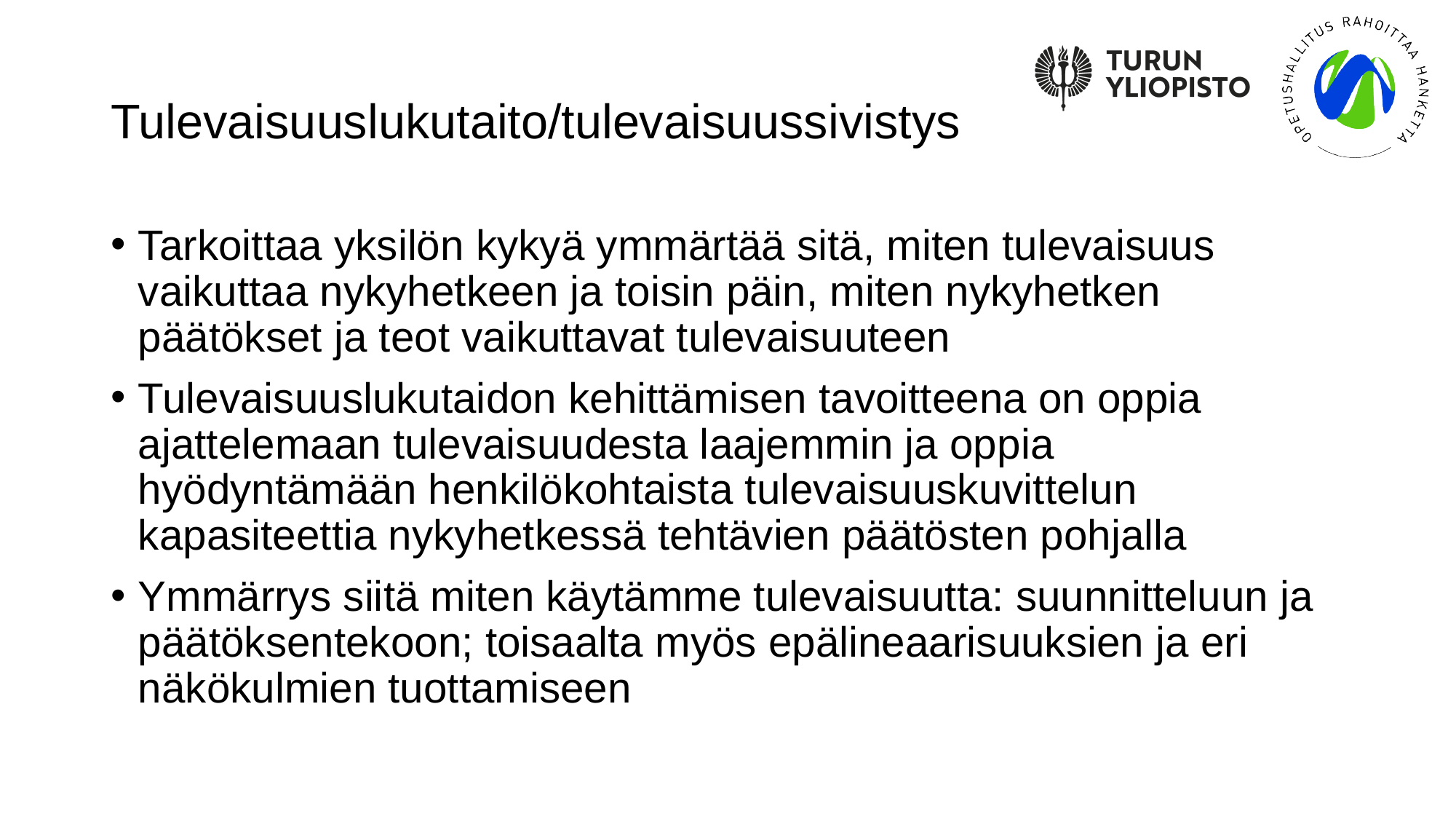

# Tulevaisuuslukutaito/tulevaisuussivistys
Tarkoittaa yksilön kykyä ymmärtää sitä, miten tulevaisuus vaikuttaa nykyhetkeen ja toisin päin, miten nykyhetken päätökset ja teot vaikuttavat tulevaisuuteen
Tulevaisuuslukutaidon kehittämisen tavoitteena on oppia ajattelemaan tulevaisuudesta laajemmin ja oppia hyödyntämään henkilökohtaista tulevaisuuskuvittelun kapasiteettia nykyhetkessä tehtävien päätösten pohjalla
Ymmärrys siitä miten käytämme tulevaisuutta: suunnitteluun ja päätöksentekoon; toisaalta myös epälineaarisuuksien ja eri näkökulmien tuottamiseen